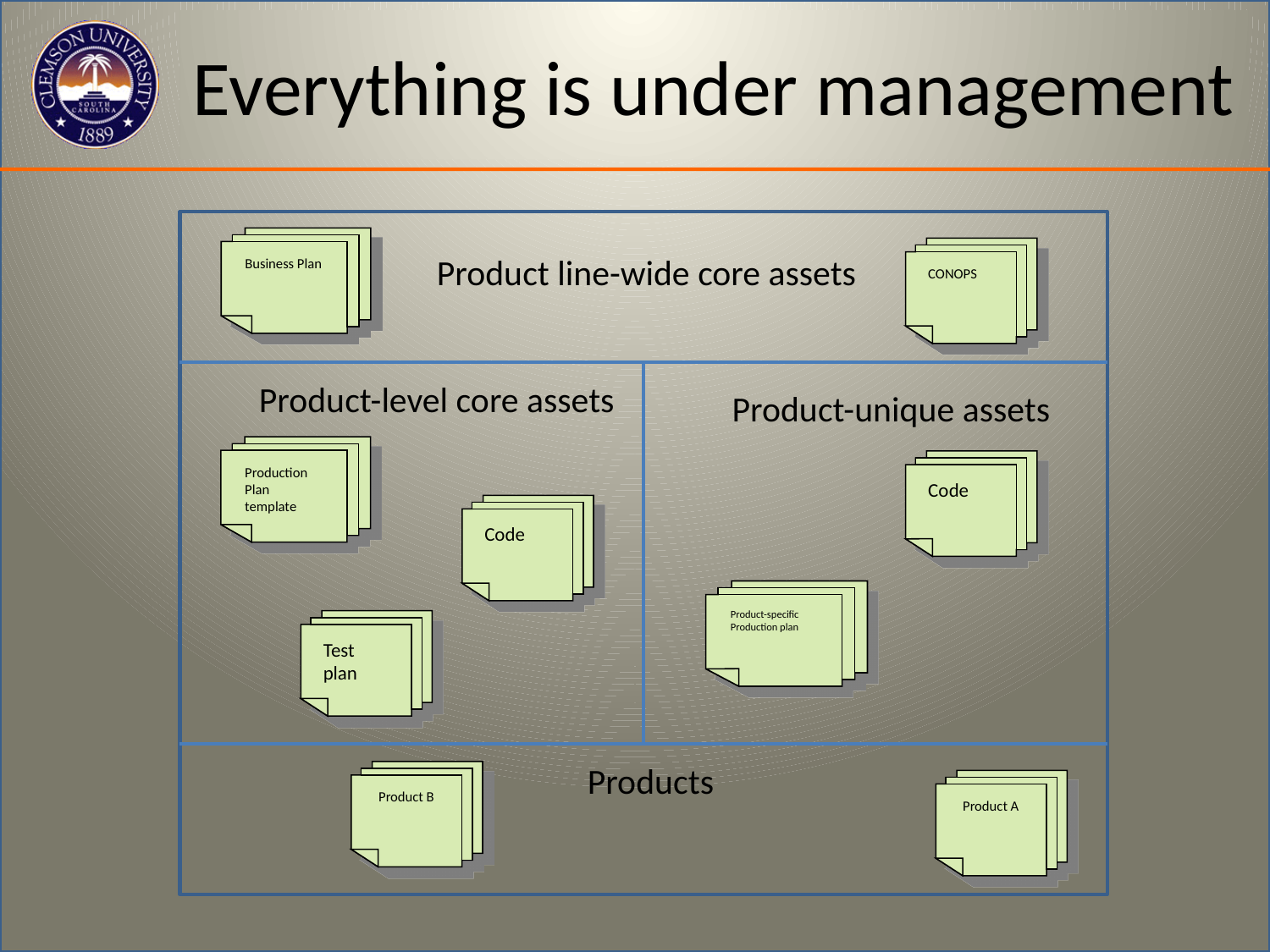

# Everything is under management

Business Plan
CONOPS
Product line-wide core assets
Product-level core assets
Product-unique assets
Production Plan template
Code
Code
Product-specific Production plan
Test plan
Products
Product B
Product A